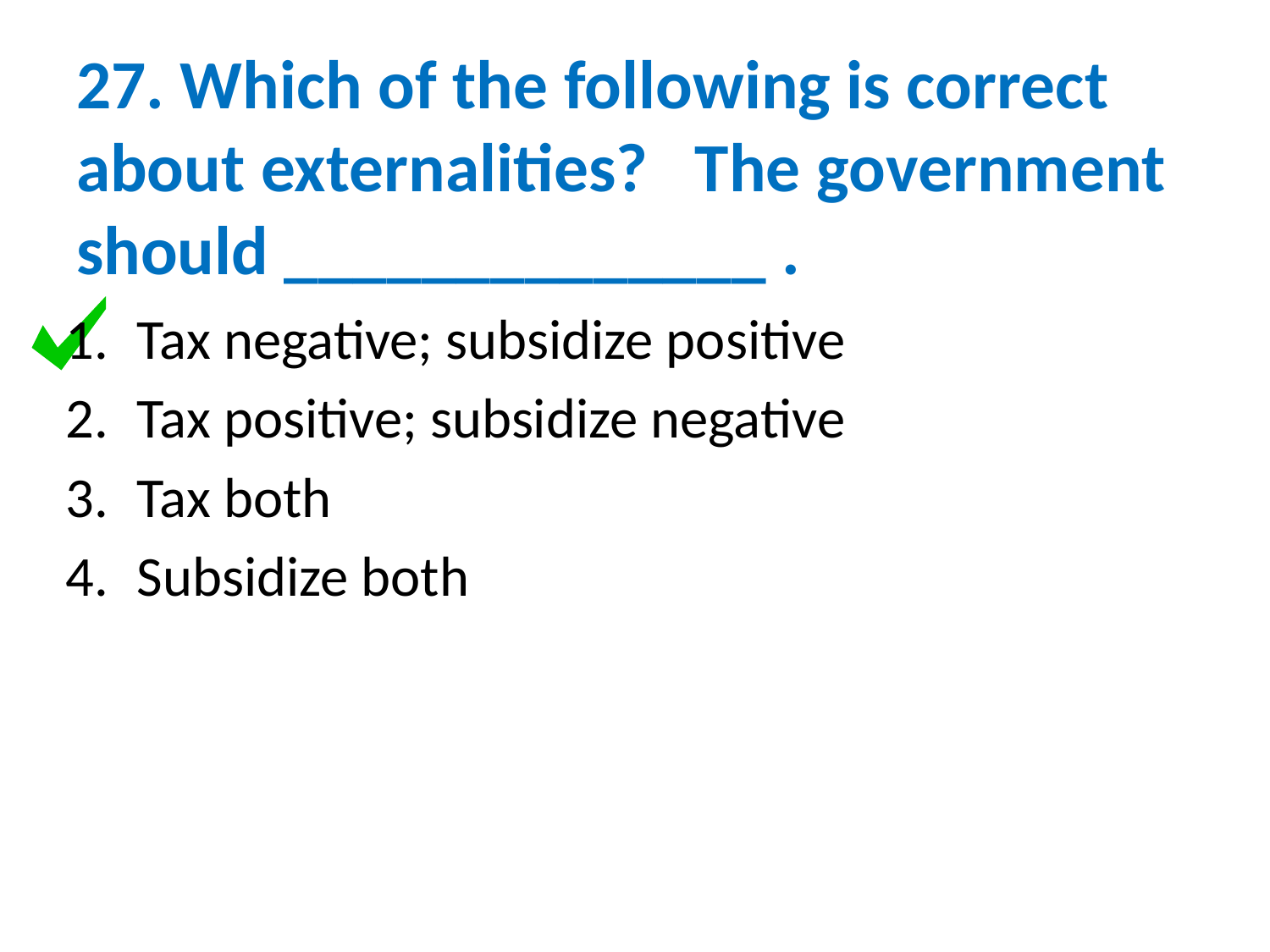

# 27. Which of the following is correct about externalities?   The government should ______________ .

Tax negative; subsidize positive
Tax positive; subsidize negative
Tax both
Subsidize both